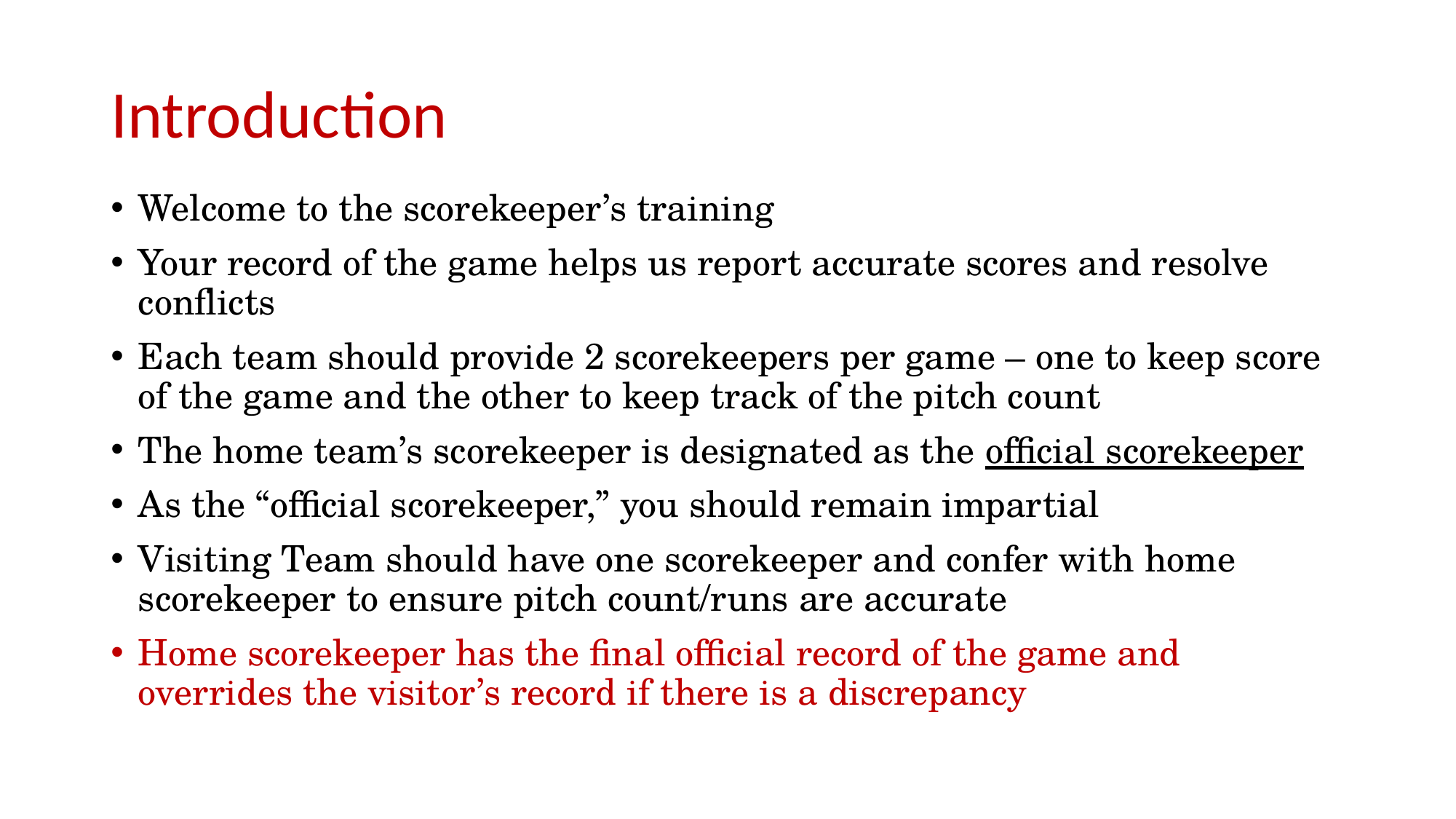

# Introduction
Welcome to the scorekeeper’s training
Your record of the game helps us report accurate scores and resolve conflicts
Each team should provide 2 scorekeepers per game – one to keep score of the game and the other to keep track of the pitch count
The home team’s scorekeeper is designated as the official scorekeeper
As the “official scorekeeper,” you should remain impartial
Visiting Team should have one scorekeeper and confer with home scorekeeper to ensure pitch count/runs are accurate
Home scorekeeper has the final official record of the game and overrides the visitor’s record if there is a discrepancy